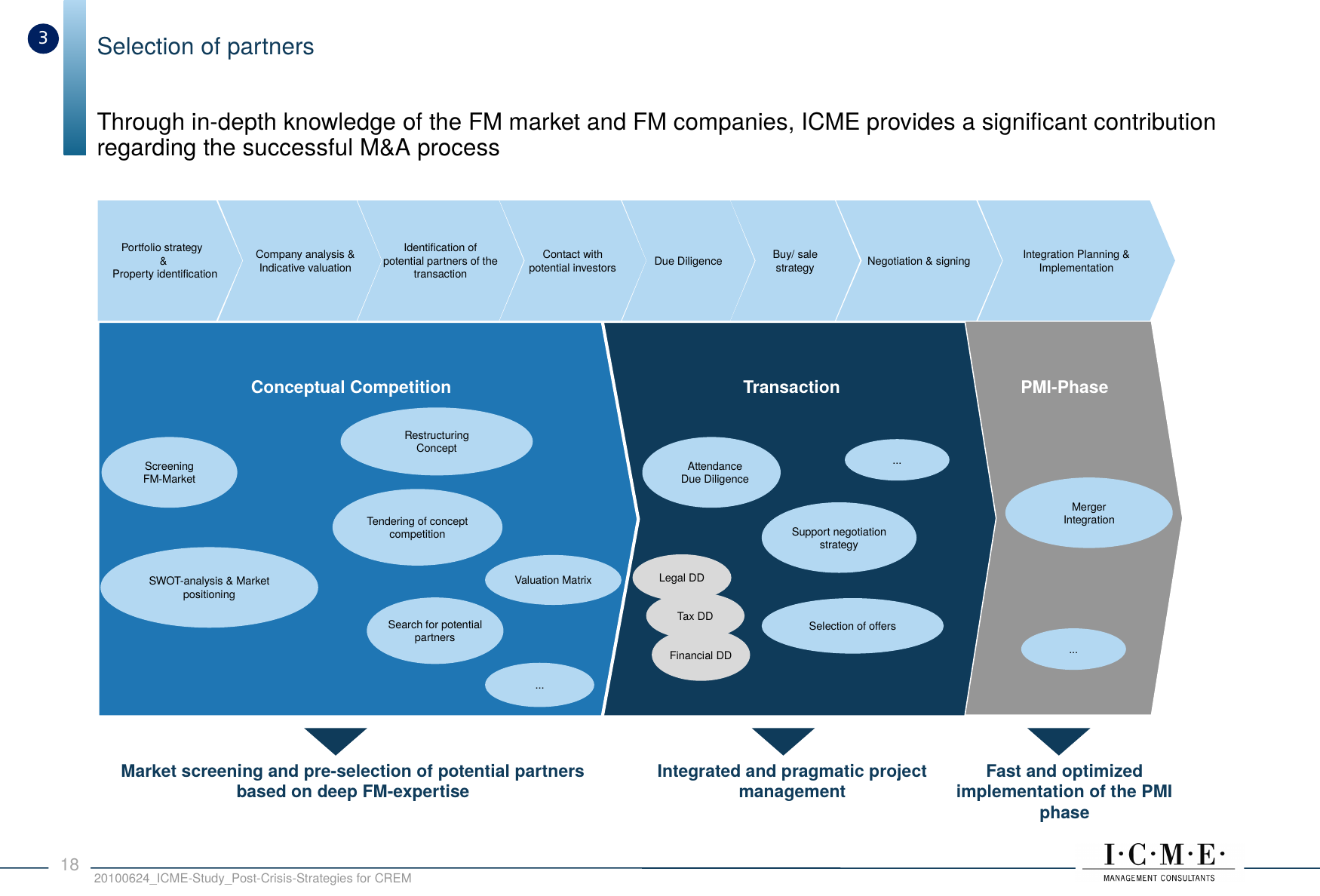

3
Selection of partners
# Through in-depth knowledge of the FM market and FM companies, ICME provides a significant contribution regarding the successful M&A process
Portfolio strategy
&
 Property identification
Company analysis & Indicative valuation
Identification of potential partners of the transaction
Contact with potential investors
Due Diligence
Buy/ sale strategy
Negotiation & signing
Integration Planning & Implementation

Conceptual Competition
Transaction
PMI-Phase
Restructuring
Concept
Screening
FM-Market
Attendance
Due Diligence

...
Merger
Integration
Tendering of concept competition
Support negotiation strategy
SWOT-analysis & Market positioning
Legal DD
Valuation Matrix
Tax DD
Search for potential partners
Selection of offers
...
Financial DD
...

Fast and optimized implementation of the PMI phase
Market screening and pre-selection of potential partners based on deep FM-expertise
Integrated and pragmatic project management
18
20100624_ICME-Study_Post-Crisis-Strategies for CREM